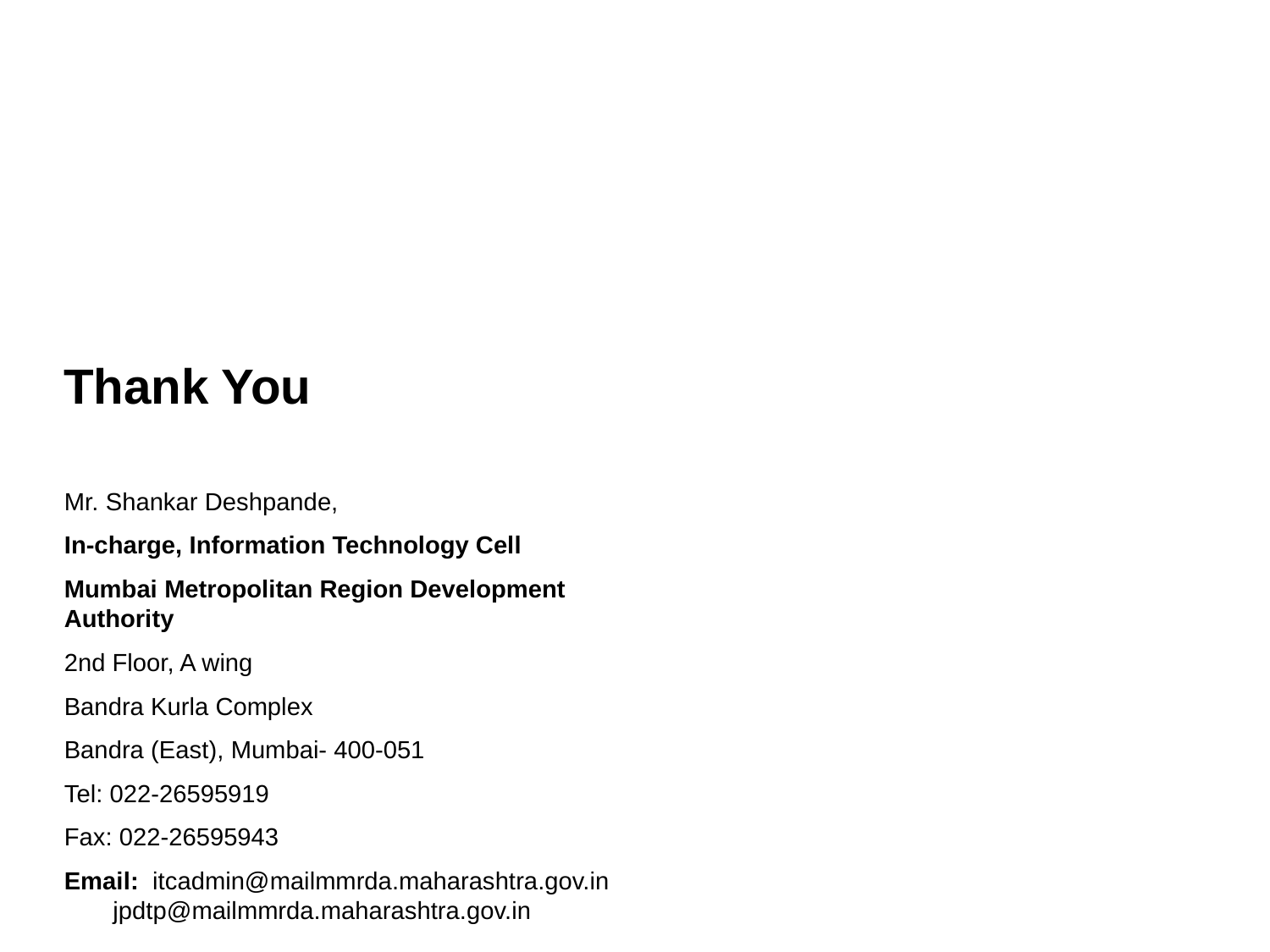

# Thank You
Mr. Shankar Deshpande,
In-charge, Information Technology Cell
Mumbai Metropolitan Region Development Authority
2nd Floor, A wing
Bandra Kurla Complex
Bandra (East), Mumbai- 400-051
Tel: 022-26595919
Fax: 022-26595943
Email:  itcadmin@mailmmrda.maharashtra.gov.in           jpdtp@mailmmrda.maharashtra.gov.in